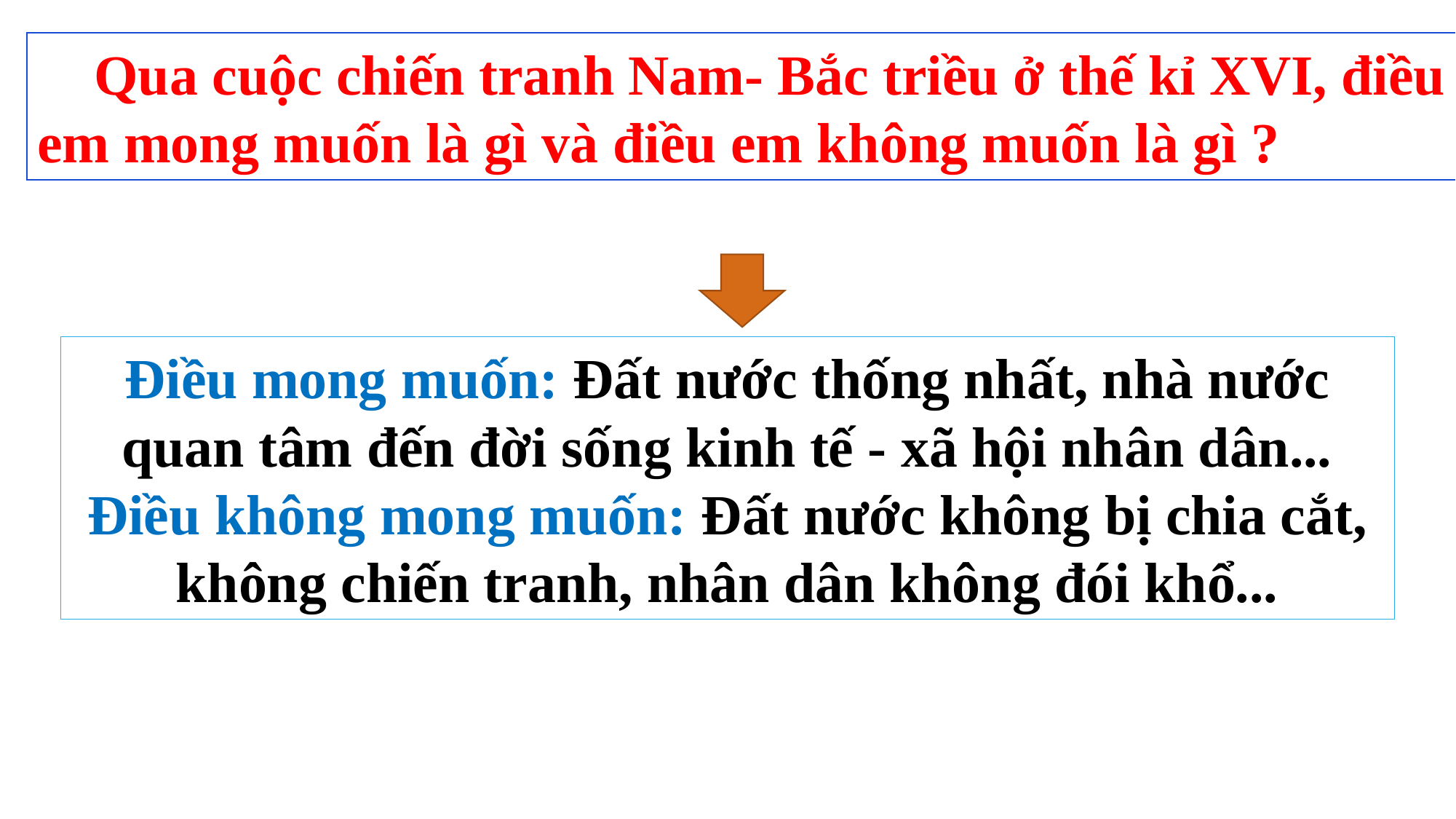

Qua cuộc chiến tranh Nam- Bắc triều ở thế kỉ XVI, điều em mong muốn là gì và điều em không muốn là gì ?

Điều mong muốn: Đất nước thống nhất, nhà nước quan tâm đến đời sống kinh tế - xã hội nhân dân...
Điều không mong muốn: Đất nước không bị chia cắt, không chiến tranh, nhân dân không đói khổ...